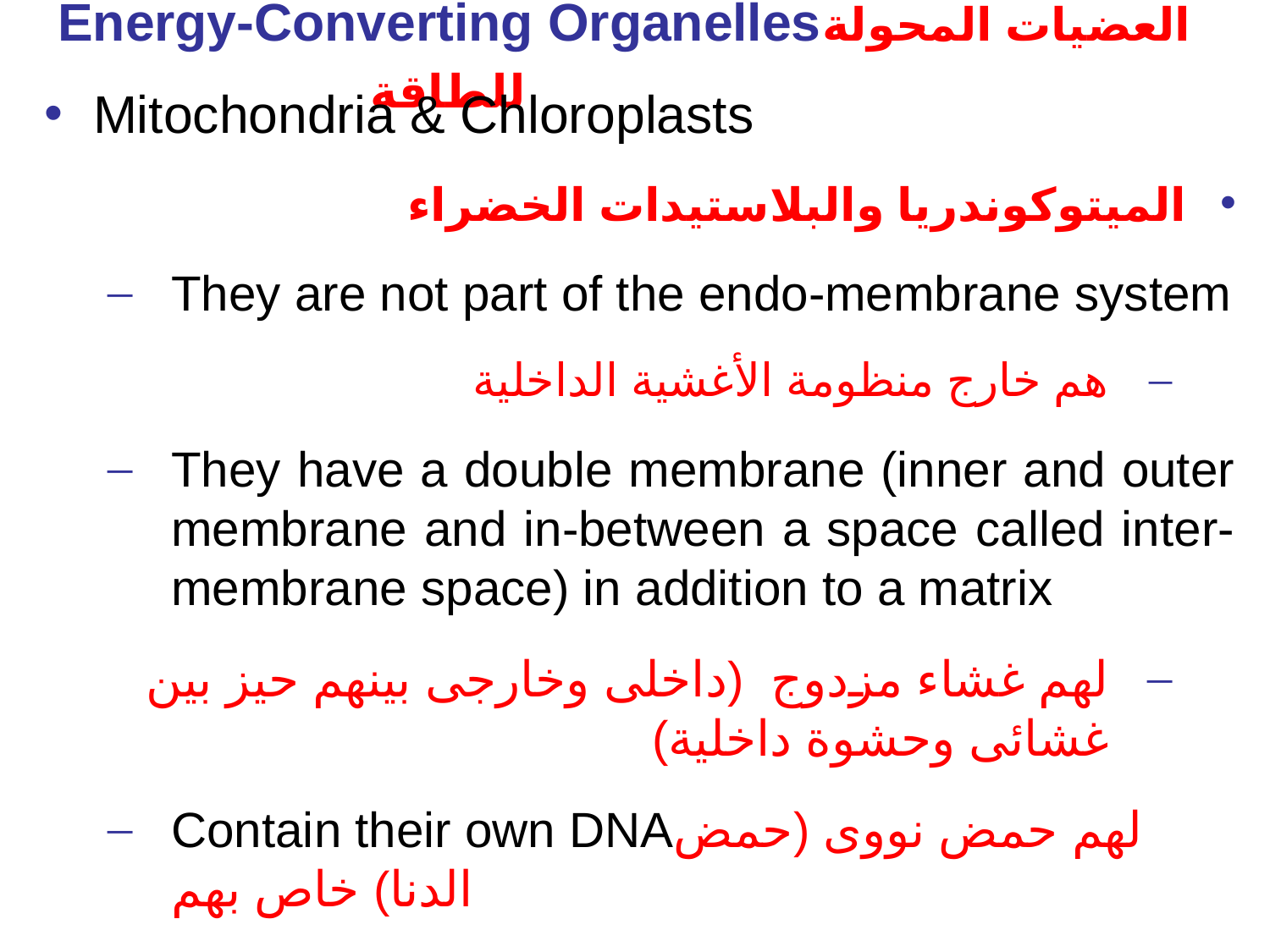

# Energy-Converting Organellesالعضيات المحولة للطاقة
Mitochondria & Chloroplasts
الميتوكوندريا والبلاستيدات الخضراء
They are not part of the endo-membrane system
هم خارج منظومة الأغشية الداخلية
They have a double membrane (inner and outer membrane and in-between a space called inter-membrane space) in addition to a matrix
لهم غشاء مزدوج  (داخلى وخارجى بينهم حيز بين غشائى وحشوة داخلية)
Contain their own DNAلهم حمض نووى (حمض الدنا) خاص بهم